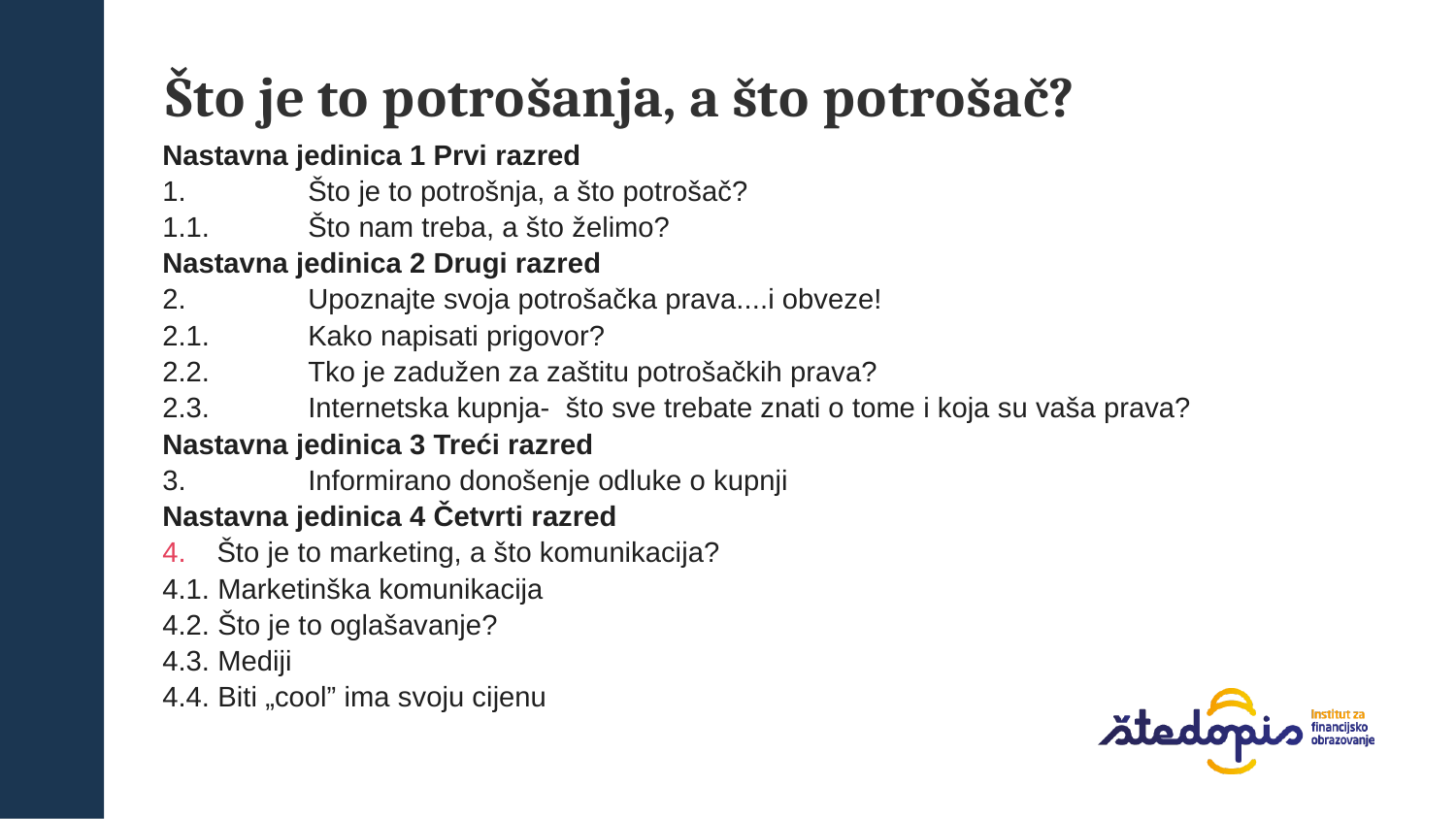

Što je to potrošanja, a što potrošač?
Nastavna jedinica 1 Prvi razred
1.	Što je to potrošnja, a što potrošač?
1.1.	Što nam treba, a što želimo?
Nastavna jedinica 2 Drugi razred
2.	Upoznajte svoja potrošačka prava....i obveze!
2.1.	Kako napisati prigovor?
2.2.	Tko je zadužen za zaštitu potrošačkih prava?
2.3.	Internetska kupnja-  što sve trebate znati o tome i koja su vaša prava?
Nastavna jedinica 3 Treći razred
3.	Informirano donošenje odluke o kupnji
Nastavna jedinica 4 Četvrti razred
Što je to marketing, a što komunikacija?
4.1. Marketinška komunikacija
4.2. Što je to oglašavanje?
4.3. Mediji
4.4. Biti „cool” ima svoju cijenu